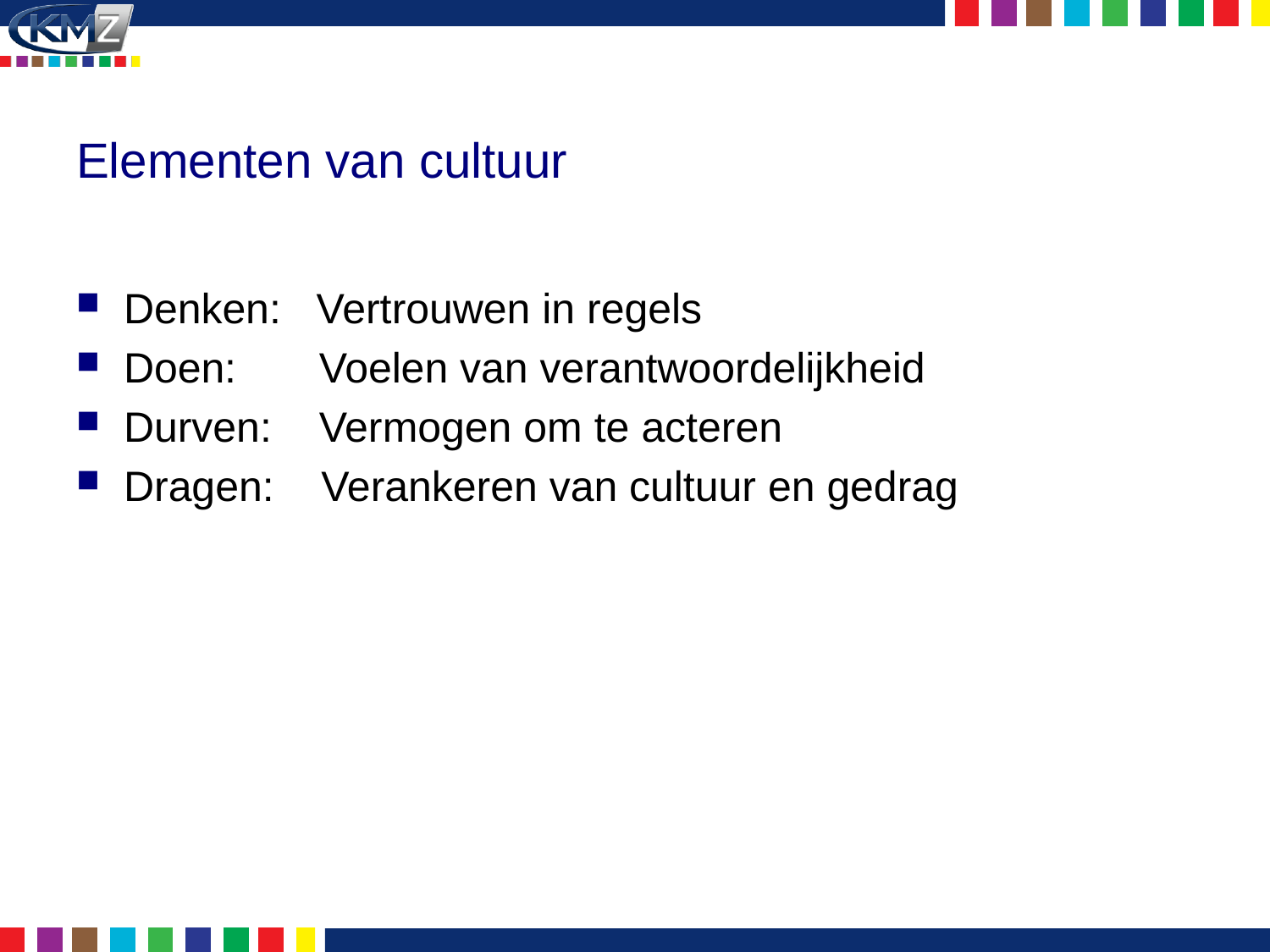

# Elementen van cultuur
Denken:   Vertrouwen in regels
Doen:       Voelen van verantwoordelijkheid
Durven:    Vermogen om te acteren
Dragen:    Verankeren van cultuur en gedrag